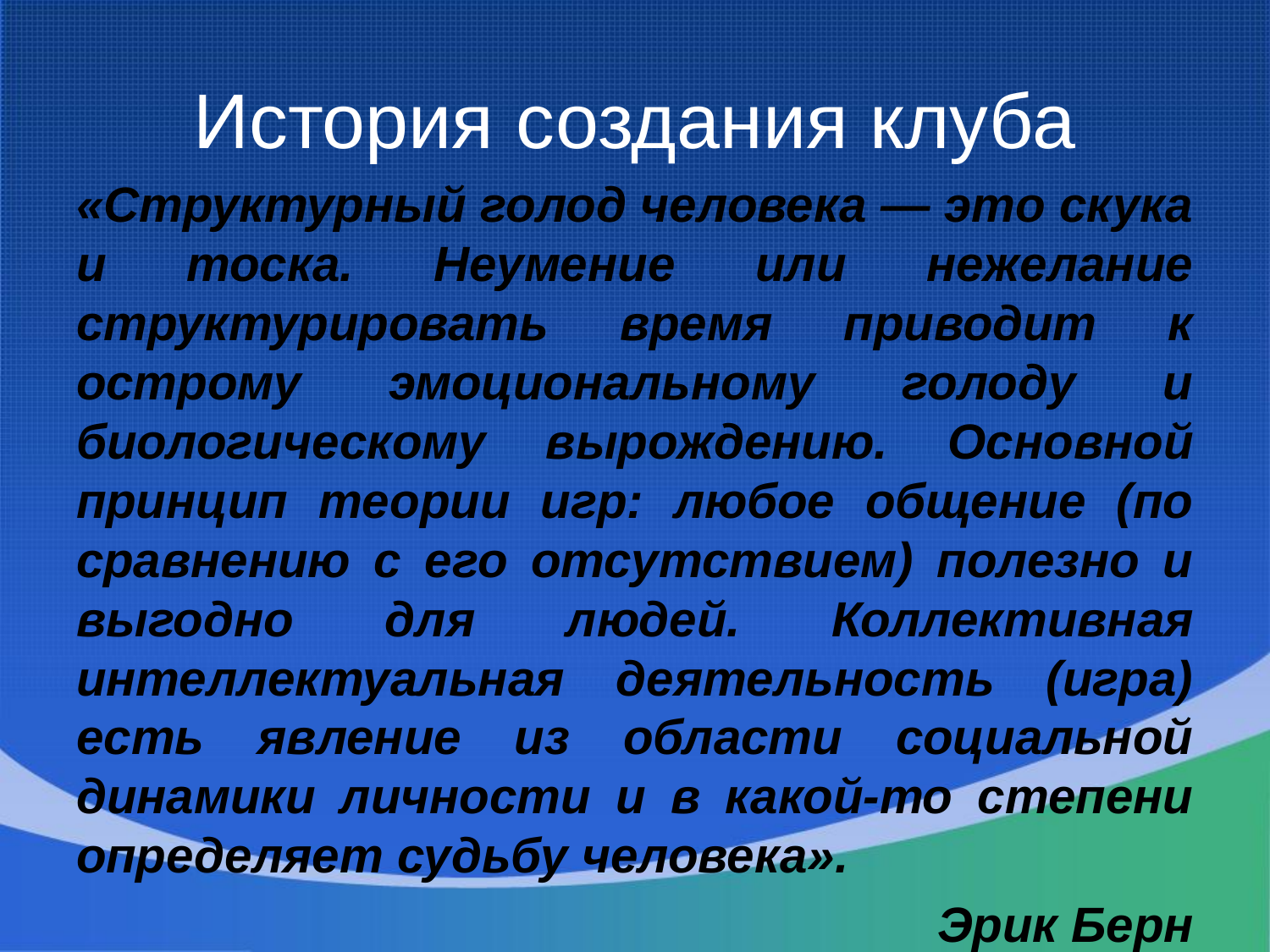

# История создания клуба
«Структурный голод человека — это скука и тоска. Неумение или нежелание структурировать время приводит к острому эмоциональному голоду и биологическому вырождению. Основной принцип теории игр: любое общение (по сравнению с его отсутствием) полезно и выгодно для людей. Коллективная интеллектуальная деятельность (игра) есть явление из области социальной динамики личности и в какой-то степени определяет судьбу человека».
Эрик Берн